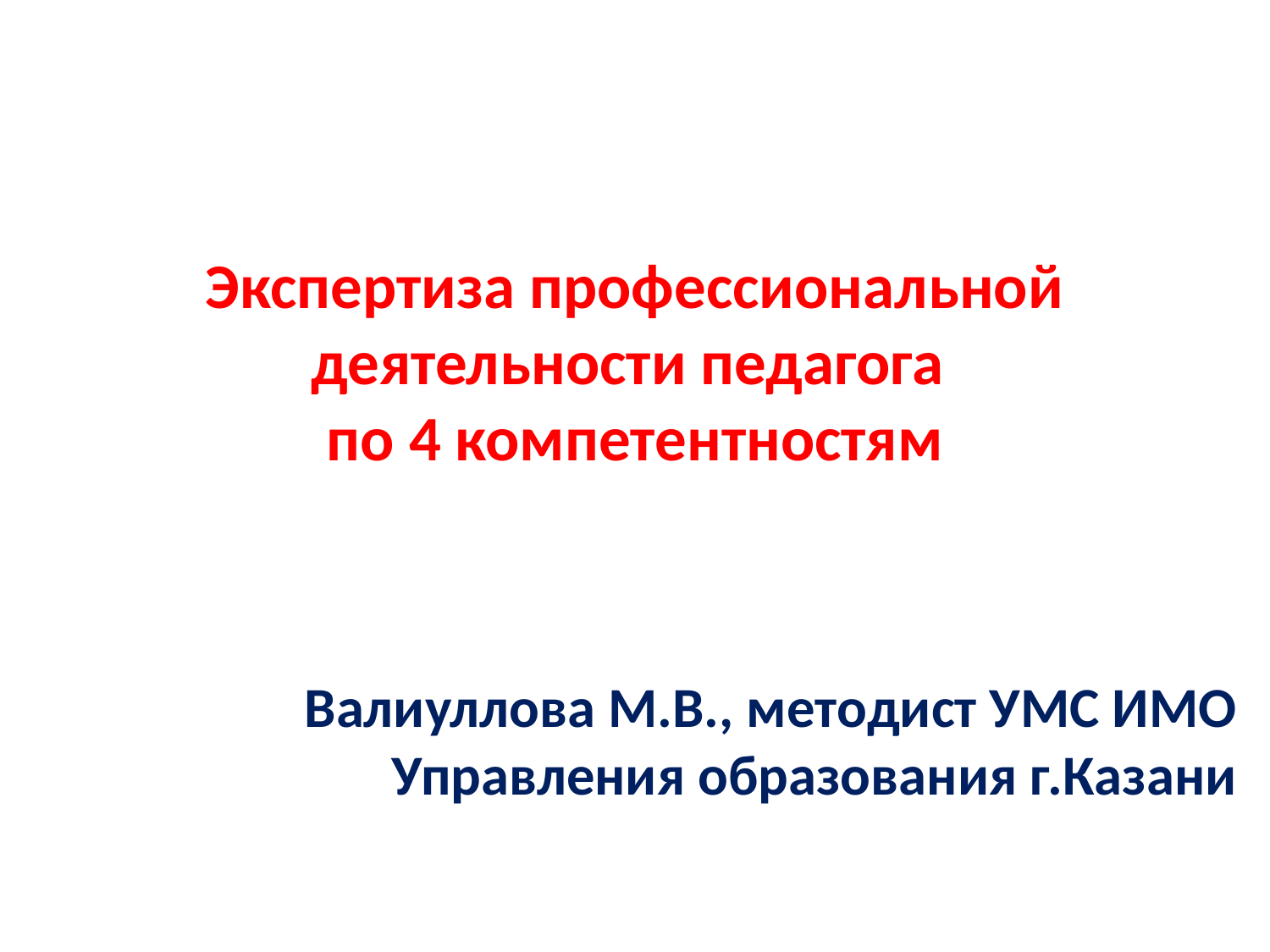

# Экспертиза профессиональной деятельности педагога по 4 компетентностям
Валиуллова М.В., методист УМС ИМО Управления образования г.Казани